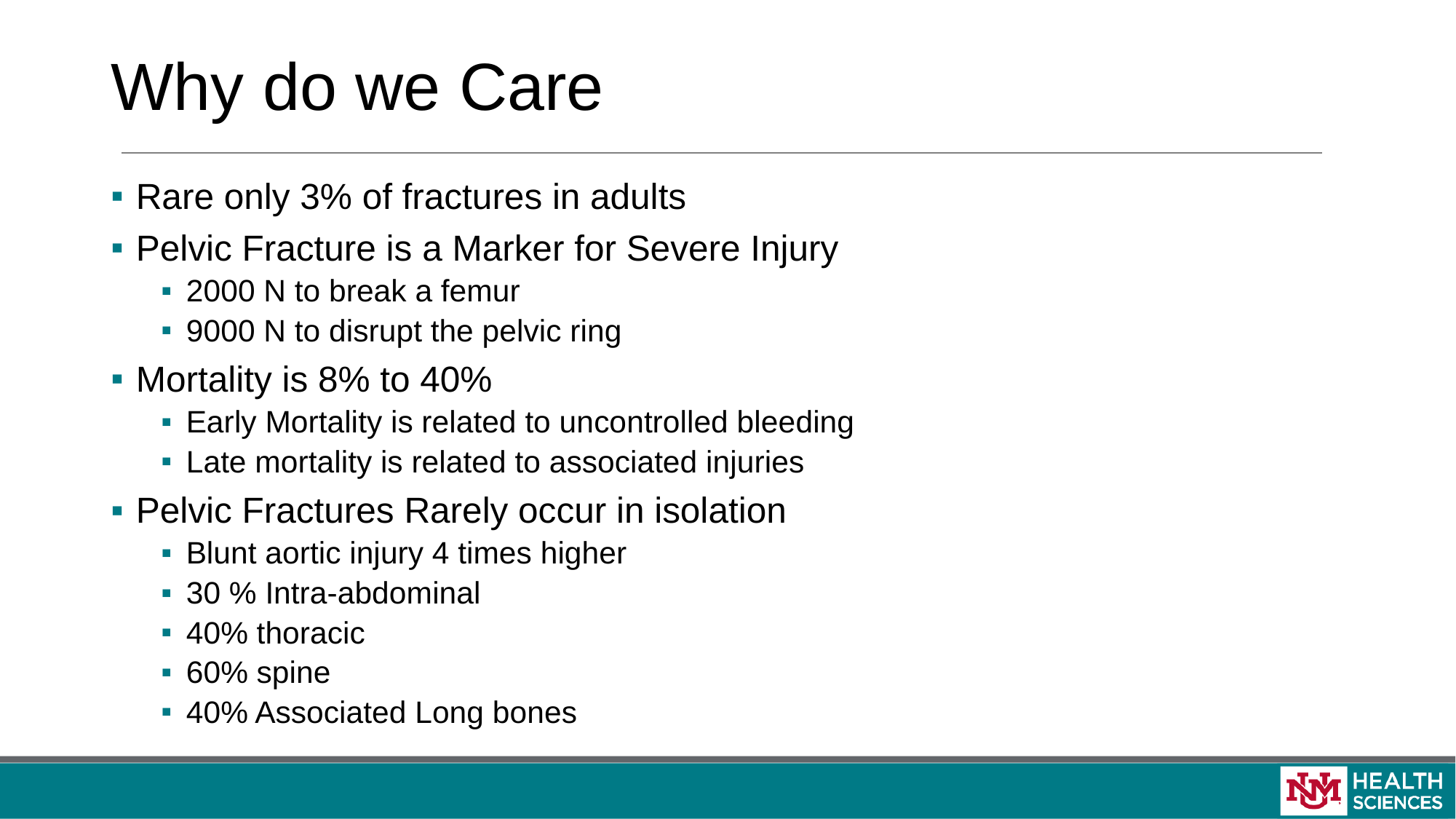

# Why do we Care
Rare only 3% of fractures in adults
Pelvic Fracture is a Marker for Severe Injury
2000 N to break a femur
9000 N to disrupt the pelvic ring
Mortality is 8% to 40%
Early Mortality is related to uncontrolled bleeding
Late mortality is related to associated injuries
Pelvic Fractures Rarely occur in isolation
Blunt aortic injury 4 times higher
30 % Intra-abdominal
40% thoracic
60% spine
40% Associated Long bones